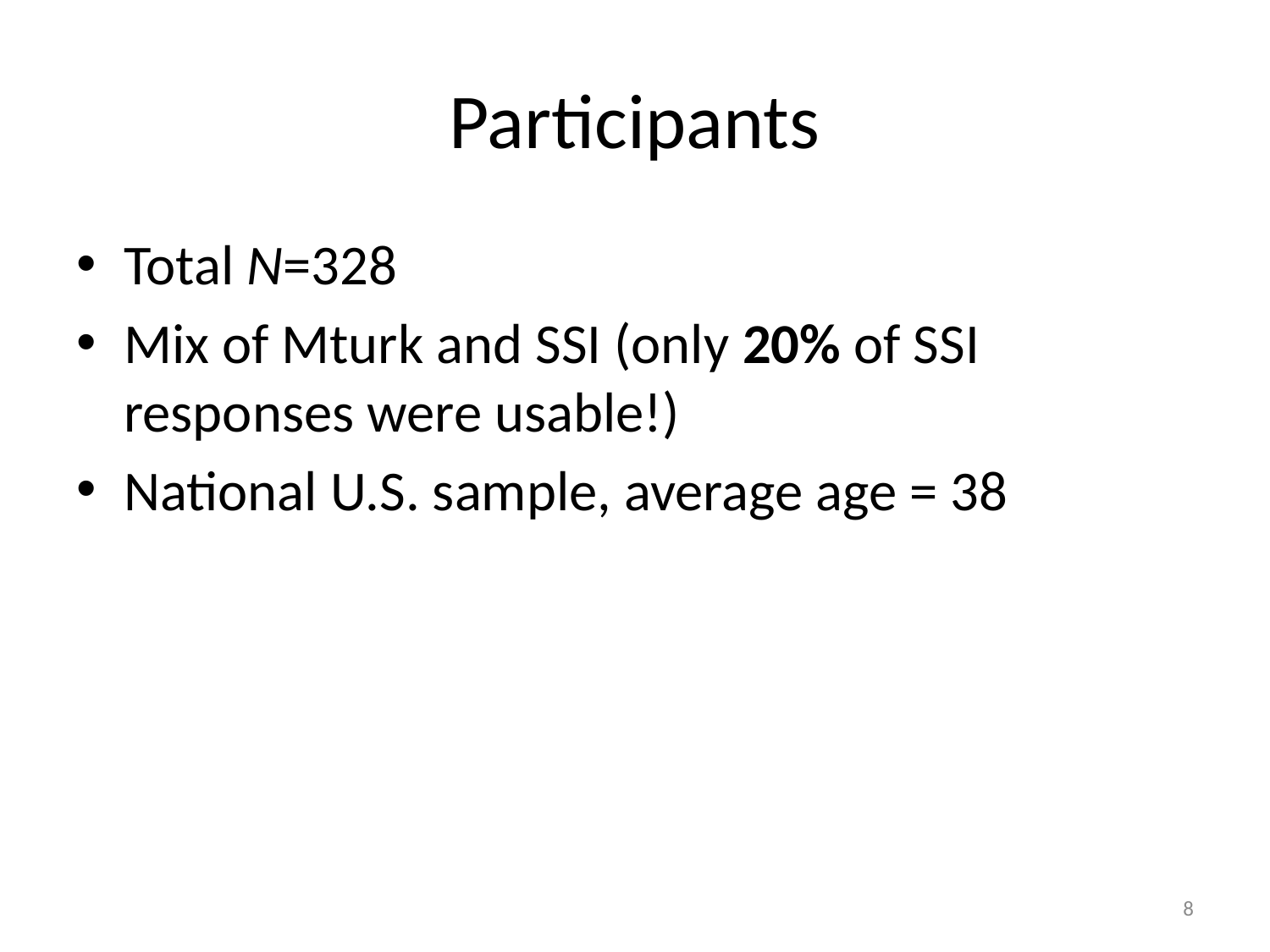

# Participants
Total N=328
Mix of Mturk and SSI (only 20% of SSI responses were usable!)
National U.S. sample, average age = 38
8